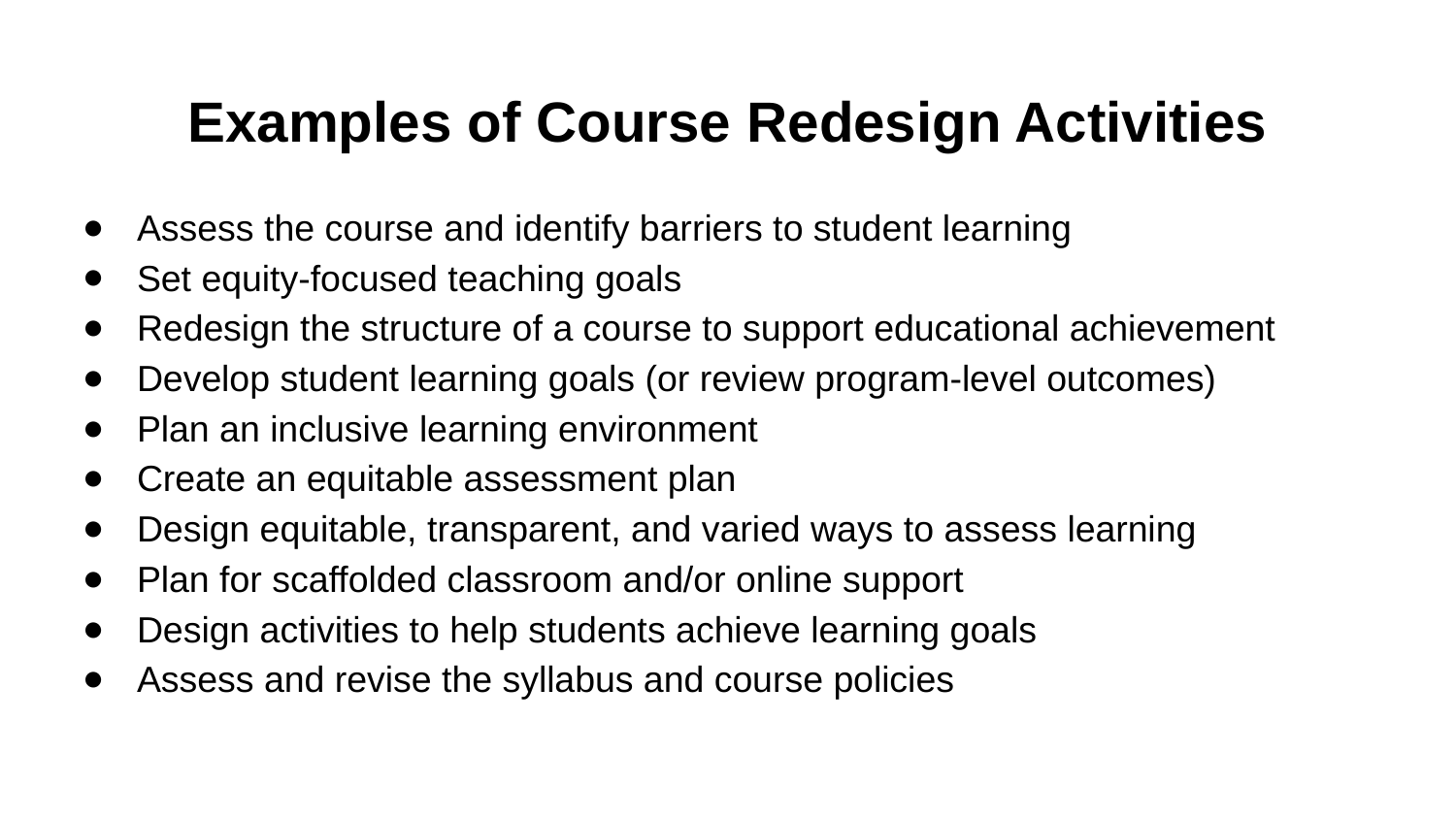

# Examples of Course Redesign Activities
Assess the course and identify barriers to student learning
Set equity-focused teaching goals
Redesign the structure of a course to support educational achievement
Develop student learning goals (or review program-level outcomes)
Plan an inclusive learning environment
Create an equitable assessment plan
Design equitable, transparent, and varied ways to assess learning
Plan for scaffolded classroom and/or online support
Design activities to help students achieve learning goals
Assess and revise the syllabus and course policies